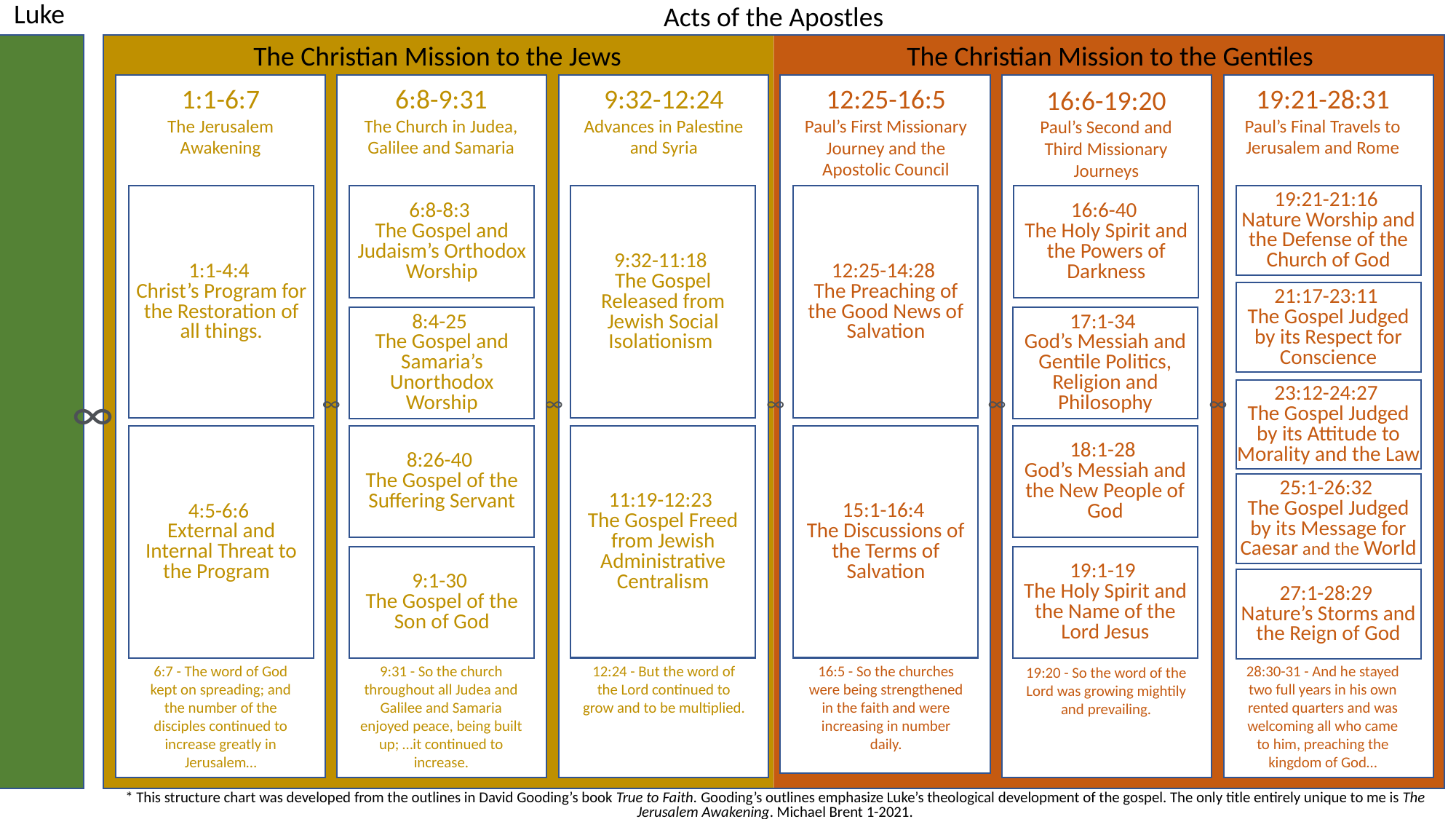

Luke
Acts of the Apostles
The Christian Mission to the Jews
The Christian Mission to the Gentiles

1:1-6:7
The Jerusalem Awakening
6:8-9:31
The Church in Judea, Galilee and Samaria
9:32-12:24
Advances in Palestine and Syria
12:25-16:5
Paul’s First Missionary Journey and the Apostolic Council
19:21-28:31
Paul’s Final Travels to Jerusalem and Rome
16:6-19:20
Paul’s Second and Third Missionary Journeys
1:1-4:4
Christ’s Program for the Restoration of all things.
6:8-8:3
The Gospel and Judaism’s Orthodox Worship
9:32-11:18
The Gospel Released from Jewish Social Isolationism
12:25-14:28
The Preaching of the Good News of Salvation

16:6-40
The Holy Spirit and the Powers of Darkness
19:21-21:16
Nature Worship and the Defense of the Church of God
21:17-23:11
The Gospel Judged by its Respect for Conscience
8:4-25
The Gospel and Samaria’s Unorthodox Worship
17:1-34
God’s Messiah and Gentile Politics, Religion and Philosophy
∞
23:12-24:27
The Gospel Judged by its Attitude to Morality and the Law
∞
∞
∞
∞
∞
8:26-40
The Gospel of the Suffering Servant
11:19-12:23
The Gospel Freed from Jewish Administrative Centralism
15:1-16:4
The Discussions of the Terms of Salvation
18:1-28
God’s Messiah and the New People of God
4:5-6:6
External and Internal Threat to the Program
25:1-26:32
The Gospel Judged by its Message for Caesar and the World
9:1-30
The Gospel of the Son of God
19:1-19
The Holy Spirit and the Name of the Lord Jesus
27:1-28:29
Nature’s Storms and the Reign of God
6:7 - The word of God kept on spreading; and the number of the disciples continued to increase greatly in Jerusalem…
9:31 - So the church throughout all Judea and Galilee and Samaria enjoyed peace, being built up; …it continued to increase.

12:24 - But the word of the Lord continued to grow and to be multiplied.

16:5 - So the churches were being strengthened in the faith and were increasing in number daily.

28:30-31 - And he stayed two full years in his own rented quarters and was welcoming all who came to him, preaching the kingdom of God…
19:20 - So the word of the Lord was growing mightily and prevailing.

* This structure chart was developed from the outlines in David Gooding’s book True to Faith. Gooding’s outlines emphasize Luke’s theological development of the gospel. The only title entirely unique to me is The Jerusalem Awakening. Michael Brent 1-2021.